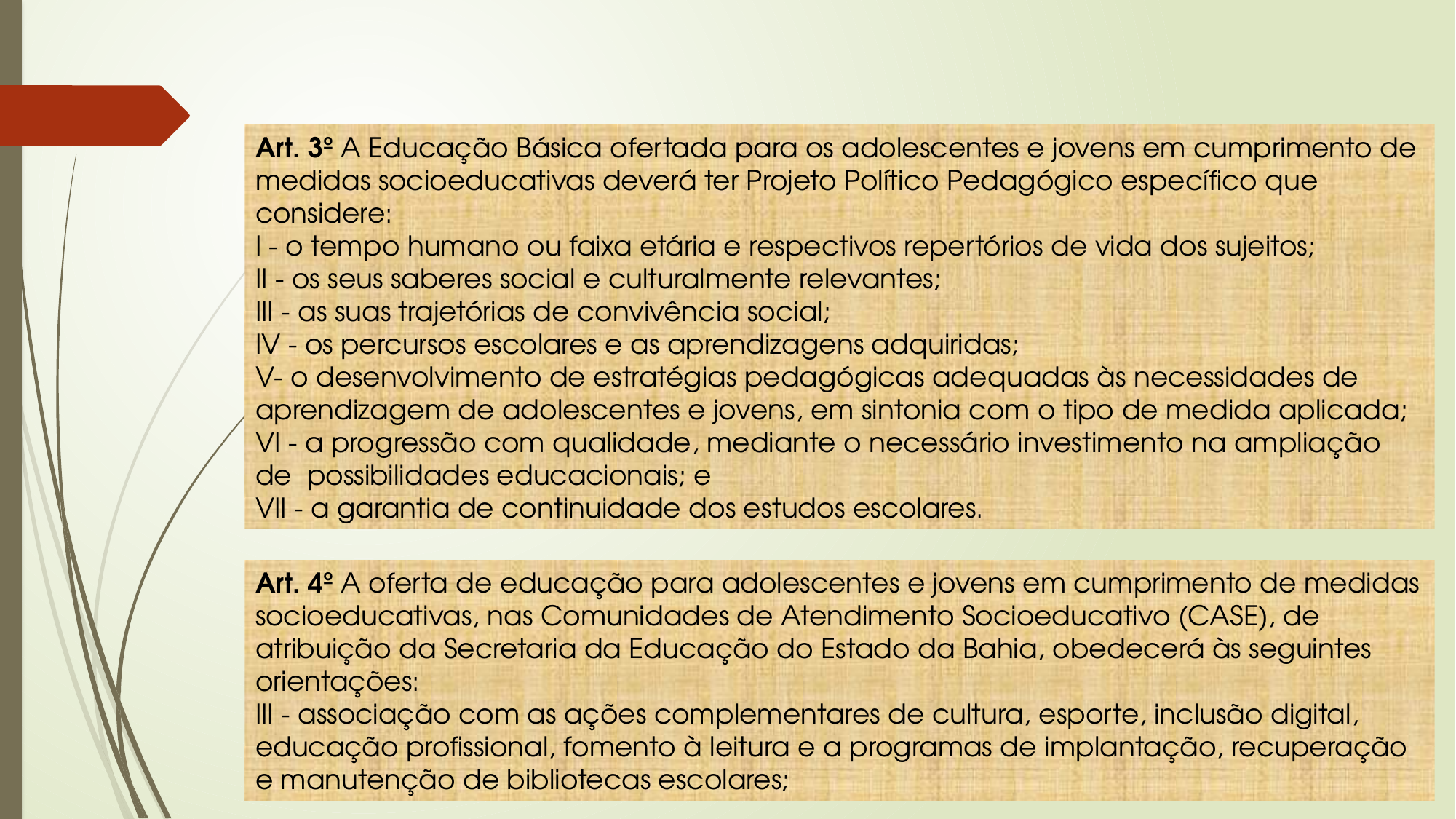

Art. 3º A Educação Básica ofertada para os adolescentes e jovens em cumprimento de medidas socioeducativas deverá ter Projeto Político Pedagógico específico que considere:
I - o tempo humano ou faixa etária e respectivos repertórios de vida dos sujeitos;
II - os seus saberes social e culturalmente relevantes;
III - as suas trajetórias de convivência social;
IV - os percursos escolares e as aprendizagens adquiridas;
V- o desenvolvimento de estratégias pedagógicas adequadas às necessidades de
aprendizagem de adolescentes e jovens, em sintonia com o tipo de medida aplicada;
VI - a progressão com qualidade, mediante o necessário investimento na ampliação de  possibilidades educacionais; e
VII - a garantia de continuidade dos estudos escolares.
Art. 4º A oferta de educação para adolescentes e jovens em cumprimento de medidas socioeducativas, nas Comunidades de Atendimento Socioeducativo (CASE), de atribuição da Secretaria da Educação do Estado da Bahia, obedecerá às seguintes orientações:
III - associação com as ações complementares de cultura, esporte, inclusão digital, educação profissional, fomento à leitura e a programas de implantação, recuperação e manutenção de bibliotecas escolares;